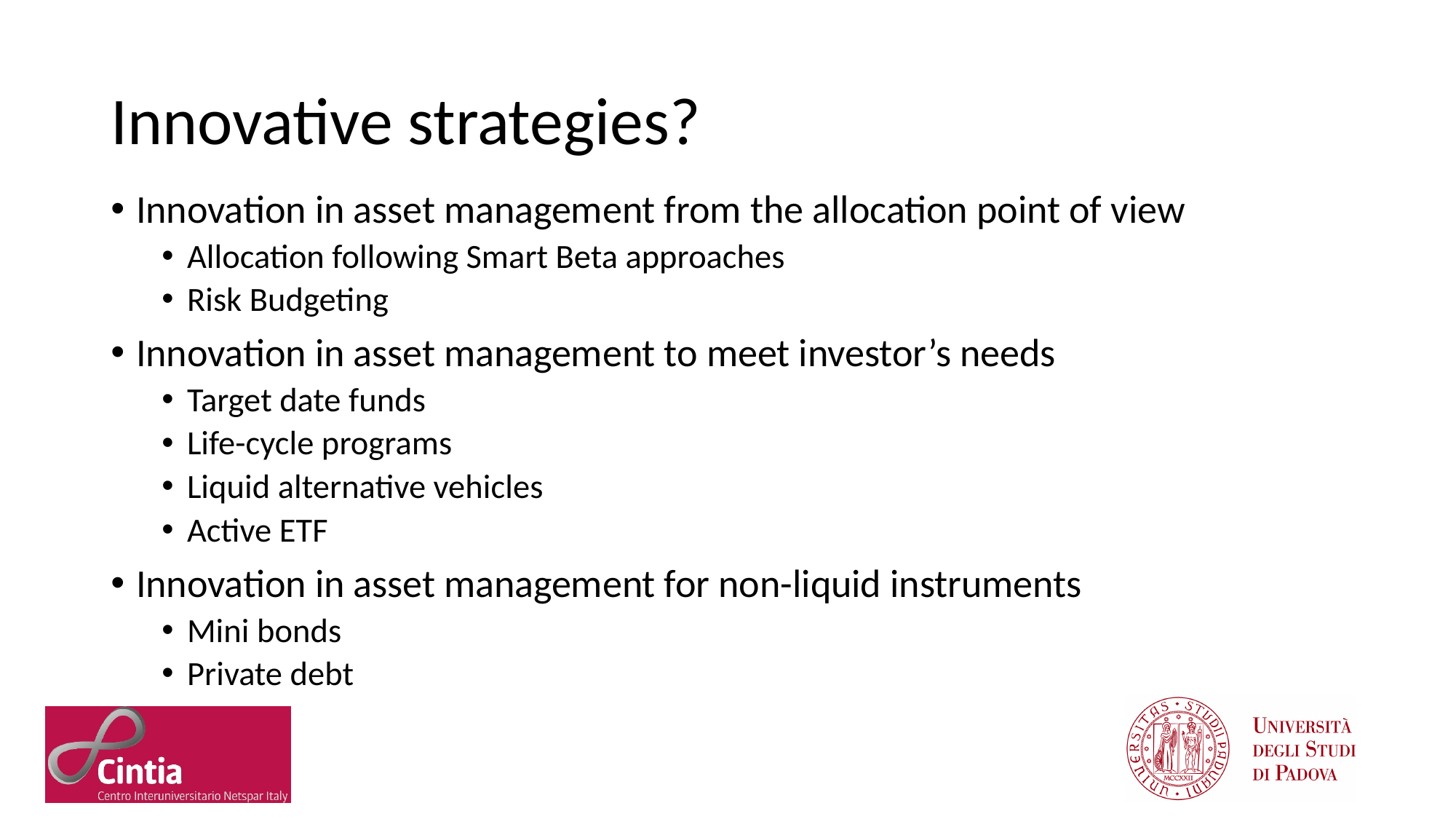

# Innovative strategies?
Innovation in asset management from the allocation point of view
Allocation following Smart Beta approaches
Risk Budgeting
Innovation in asset management to meet investor’s needs
Target date funds
Life-cycle programs
Liquid alternative vehicles
Active ETF
Innovation in asset management for non-liquid instruments
Mini bonds
Private debt